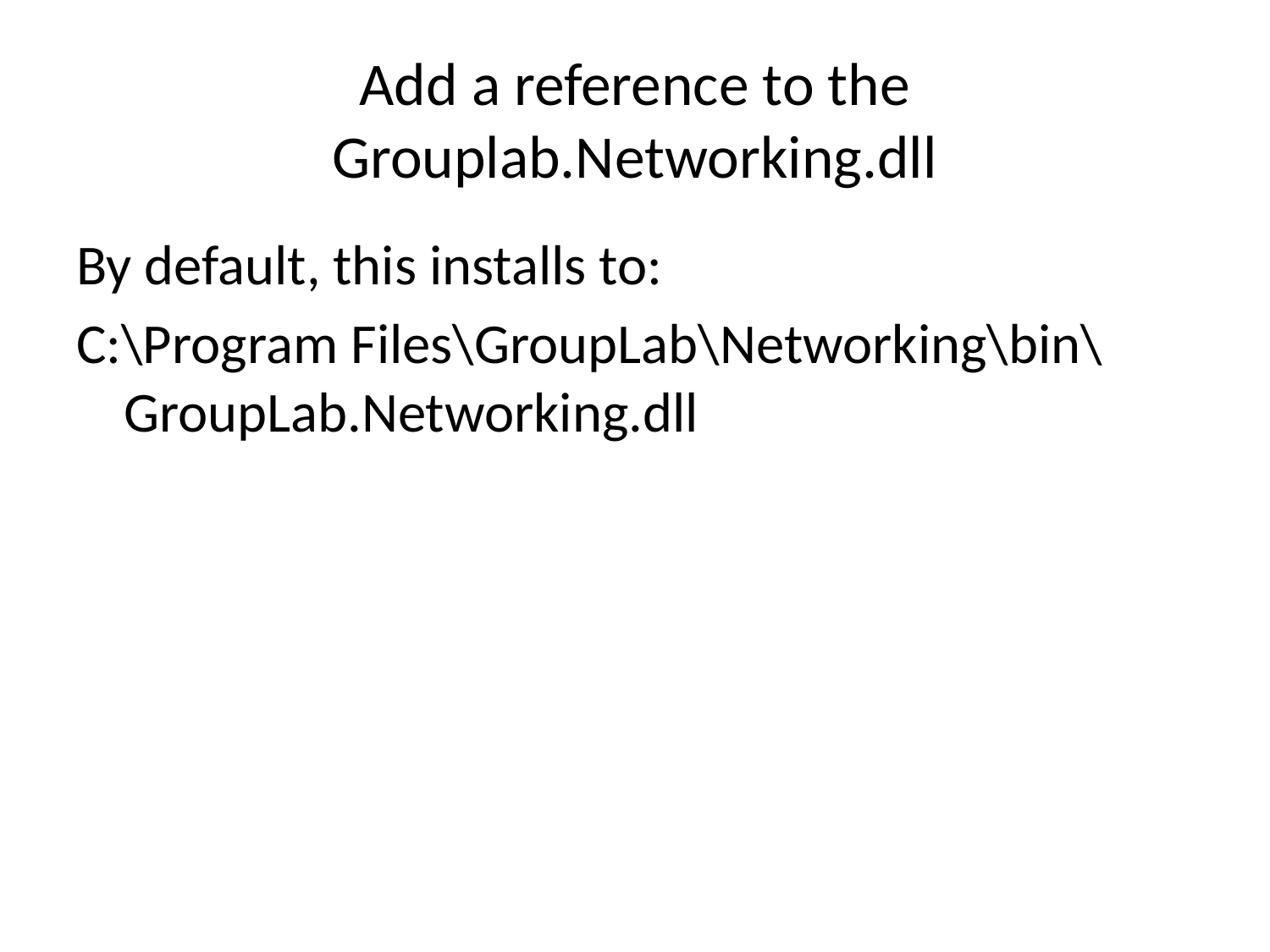

# Add a reference to the Grouplab.Networking.dll
By default, this installs to:
C:\Program Files\GroupLab\Networking\bin\GroupLab.Networking.dll